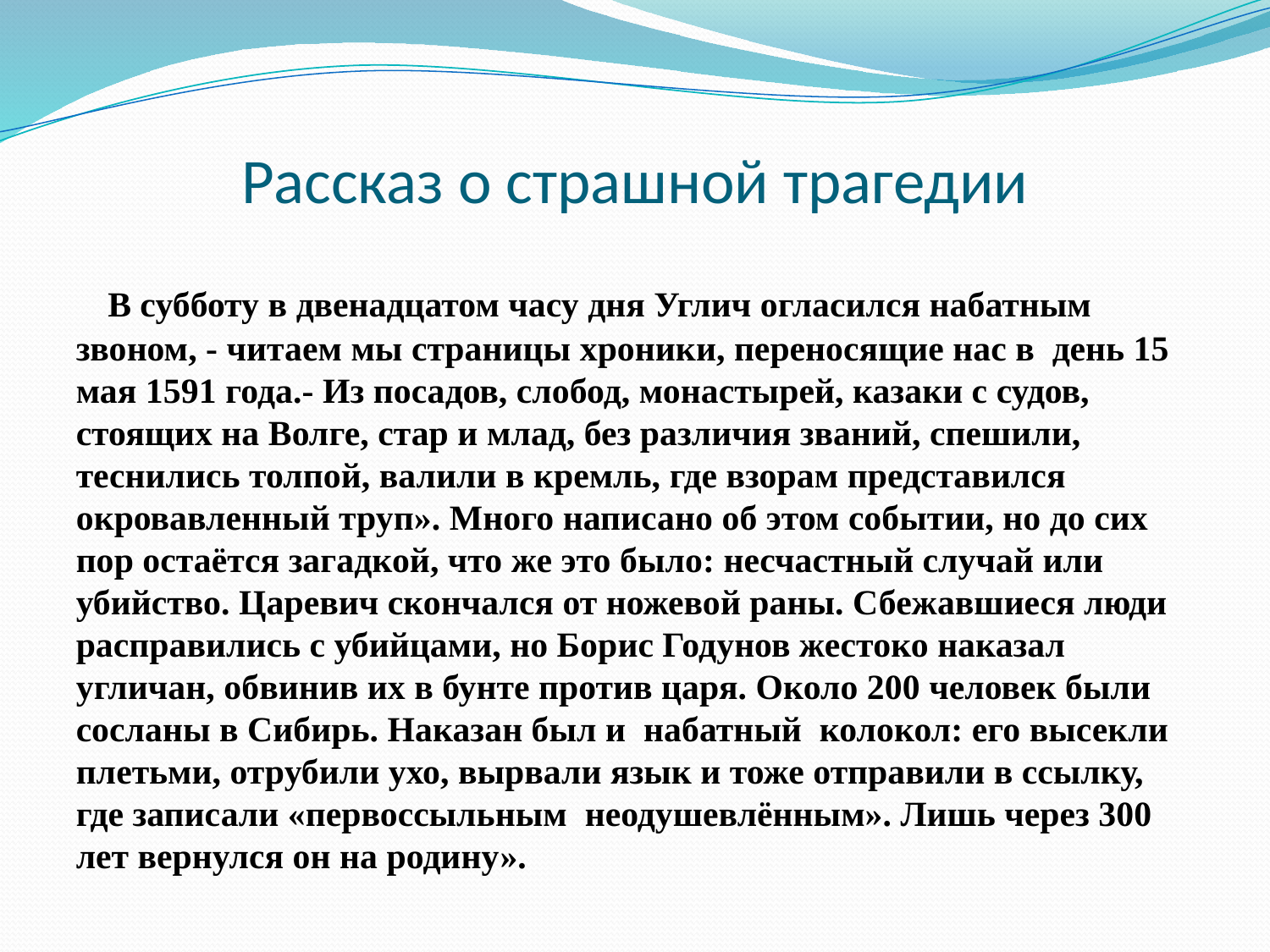

# Рассказ о страшной трагедии
   В субботу в двенадцатом часу дня Углич огласился набатным звоном, - читаем мы страницы хроники, переносящие нас в  день 15 мая 1591 года.- Из посадов, слобод, монастырей, казаки с судов, стоящих на Волге, стар и млад, без различия званий, спешили, теснились толпой, валили в кремль, где взорам представился окровавленный труп». Много написано об этом событии, но до сих пор остаётся загадкой, что же это было: несчастный случай или убийство. Царевич скончался от ножевой раны. Сбежавшиеся люди расправились с убийцами, но Борис Годунов жестоко наказал угличан, обвинив их в бунте против царя. Около 200 человек были сосланы в Сибирь. Наказан был и  набатный  колокол: его высекли плетьми, отрубили ухо, вырвали язык и тоже отправили в ссылку, где записали «первоссыльным  неодушевлённым». Лишь через 300 лет вернулся он на родину».